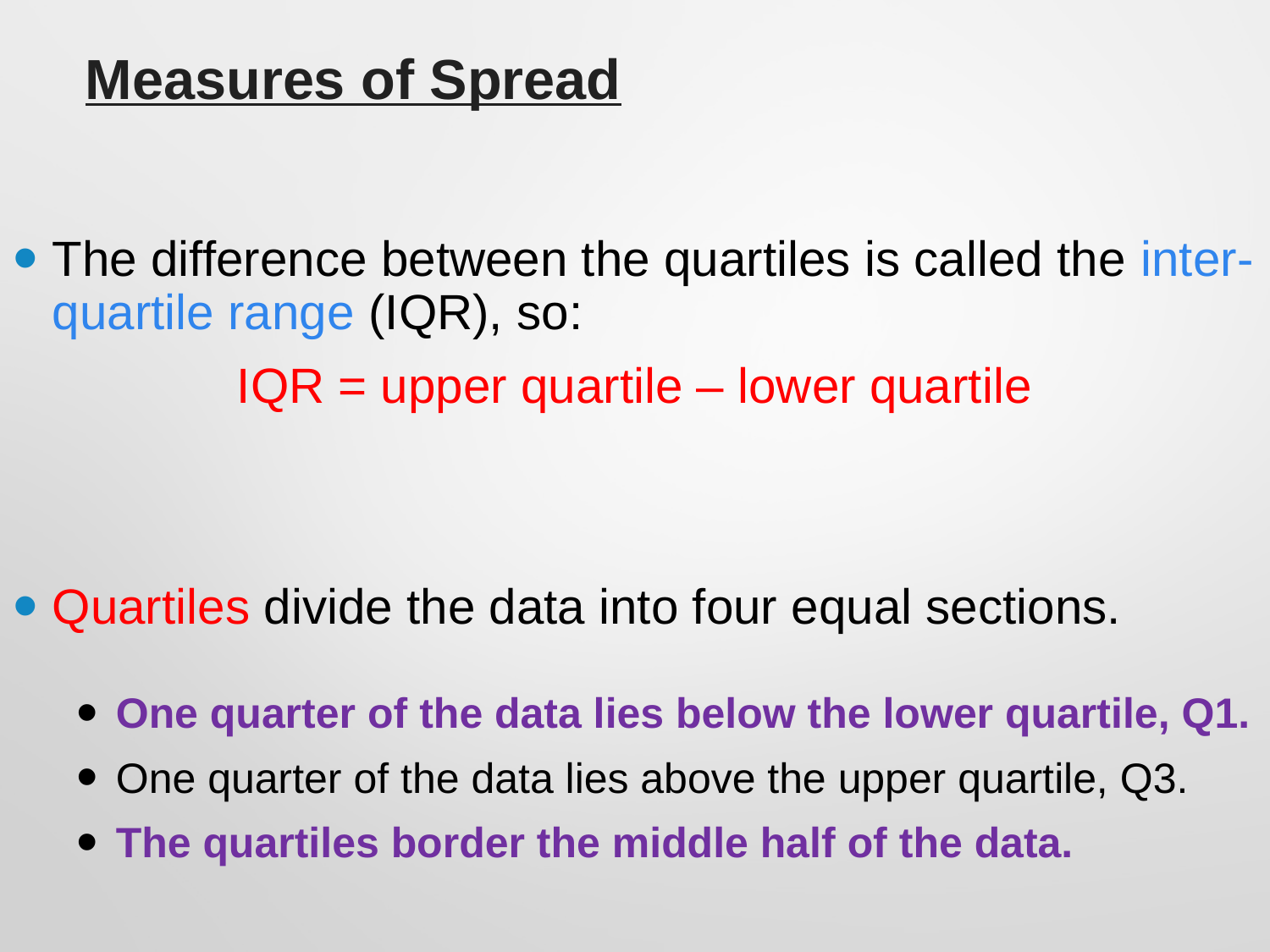

Measures of Spread

The difference between the quartiles is called the inter-quartile range (IQR), so:
IQR = upper quartile – lower quartile

Quartiles divide the data into four equal sections.

One quarter of the data lies below the lower quartile, Q1.
One quarter of the data lies above the upper quartile, Q3.
The quartiles border the middle half of the data.